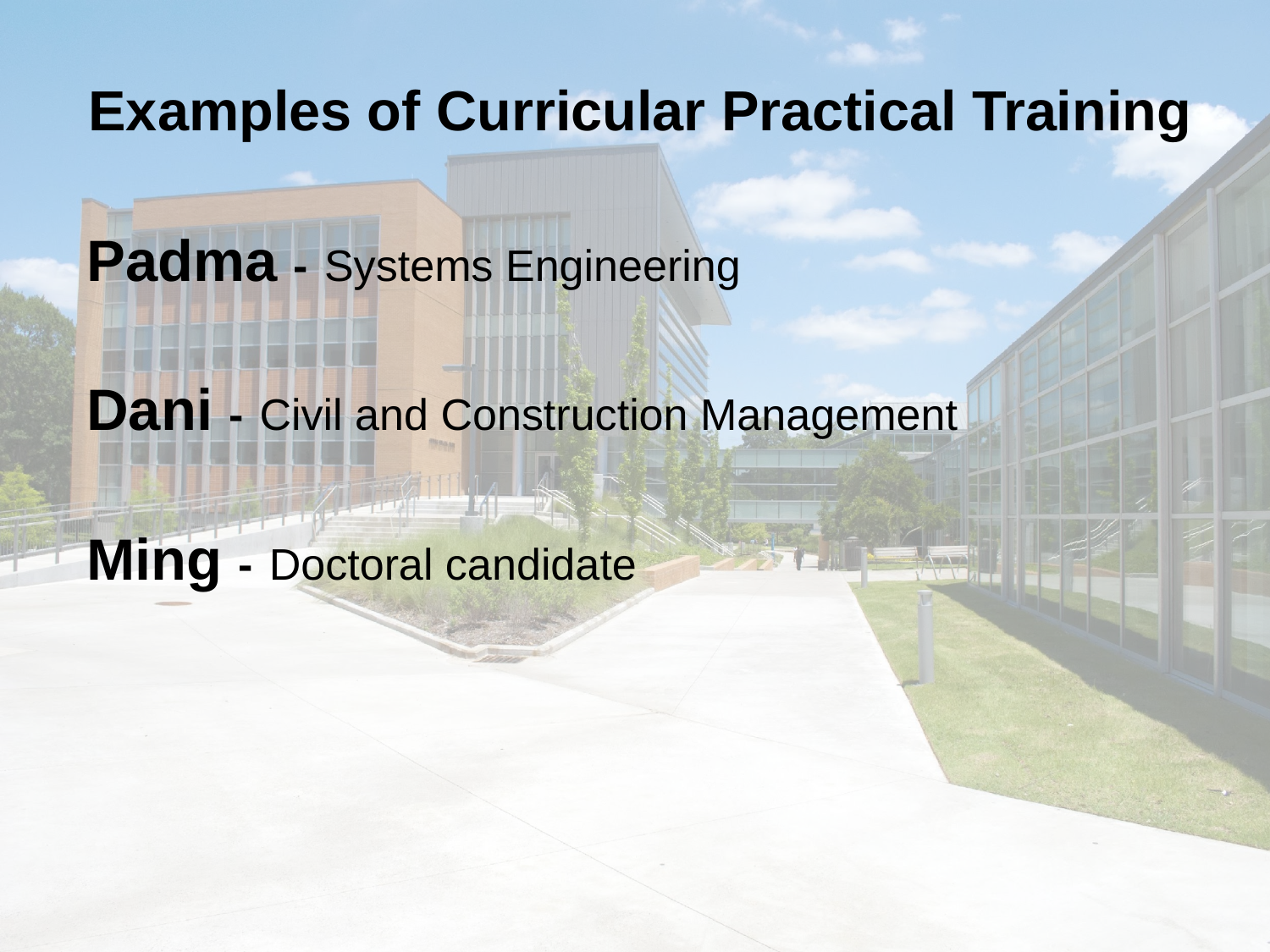

# Examples of Curricular Practical Training
Padma - Systems Engineering

Dani - Civil and Construction Management

Ming - Doctoral candidate